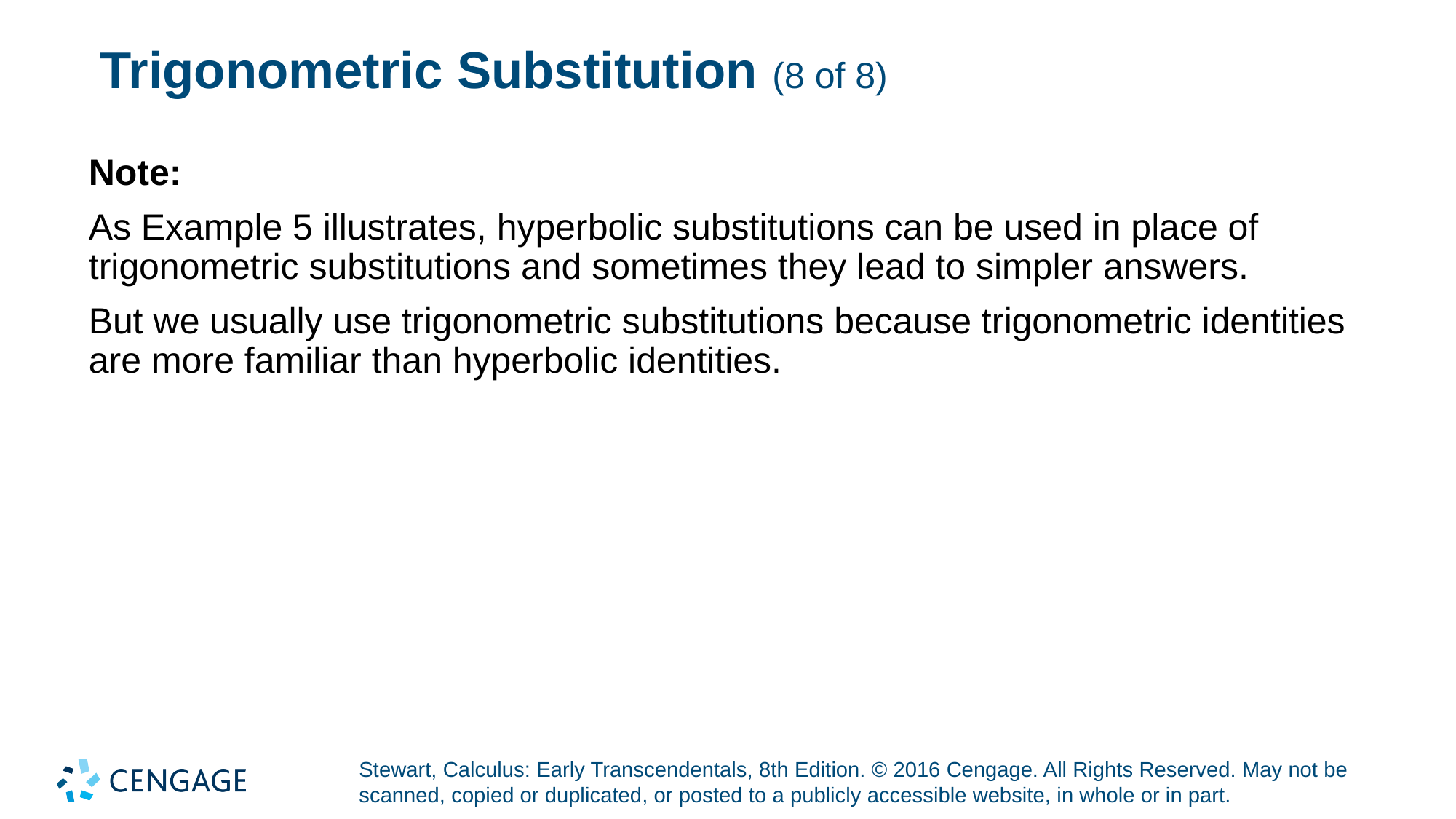

# Trigonometric Substitution (8 of 8)
Note:
As Example 5 illustrates, hyperbolic substitutions can be used in place of trigonometric substitutions and sometimes they lead to simpler answers.
But we usually use trigonometric substitutions because trigonometric identities are more familiar than hyperbolic identities.